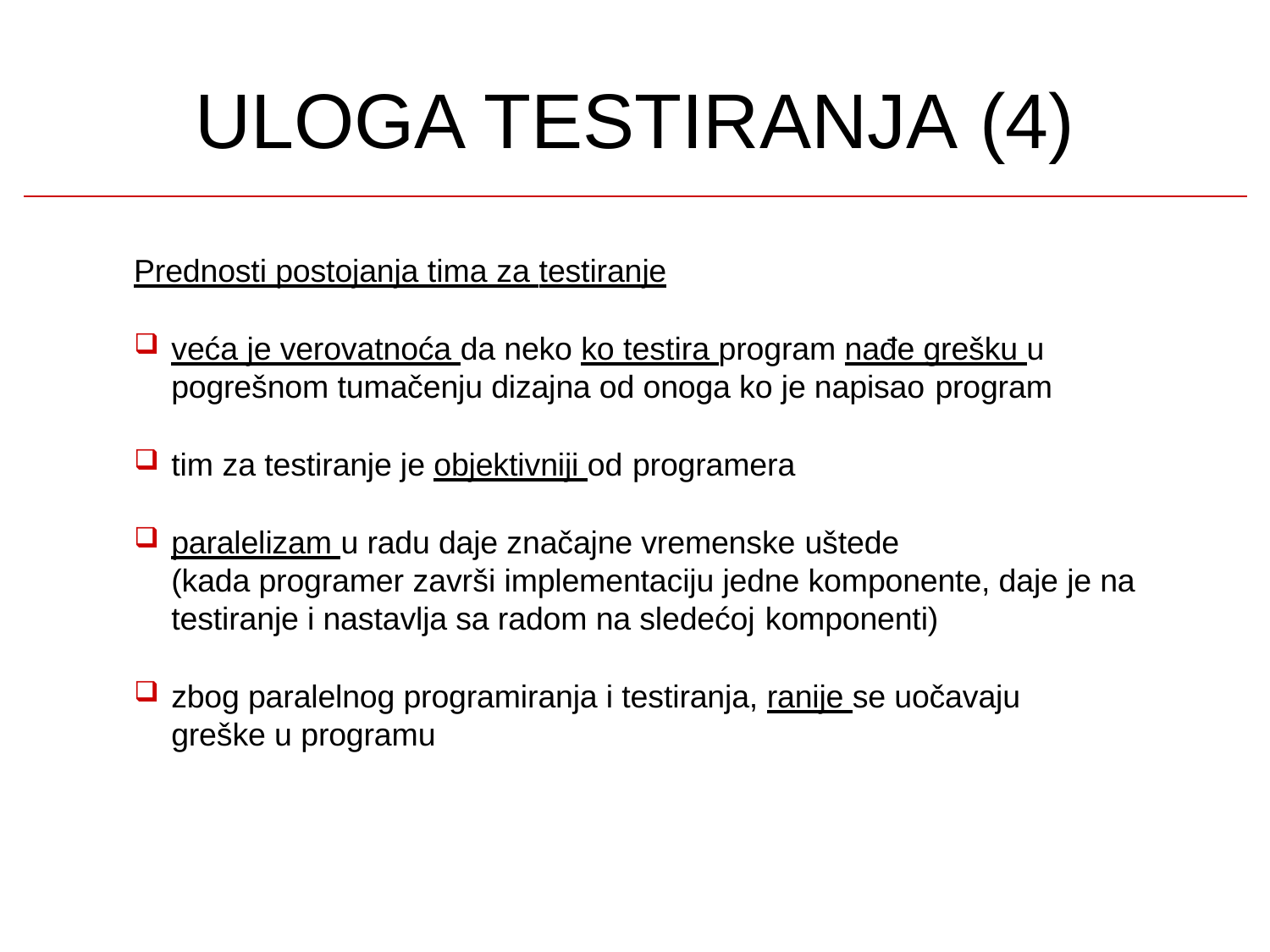

# ULOGA TESTIRANJA (4)

Prednosti postojanja tima za testiranje

veća je verovatnoća da neko ko testira program nađe grešku u  pogrešnom tumačenju dizajna od onoga ko je napisao program

tim za testiranje je objektivniji od programera

paralelizam u radu daje značajne vremenske uštede
(kada programer završi implementaciju jedne komponente, daje je na  testiranje i nastavlja sa radom na sledećoj komponenti)

zbog paralelnog programiranja i testiranja, ranije se uočavaju  greške u programu